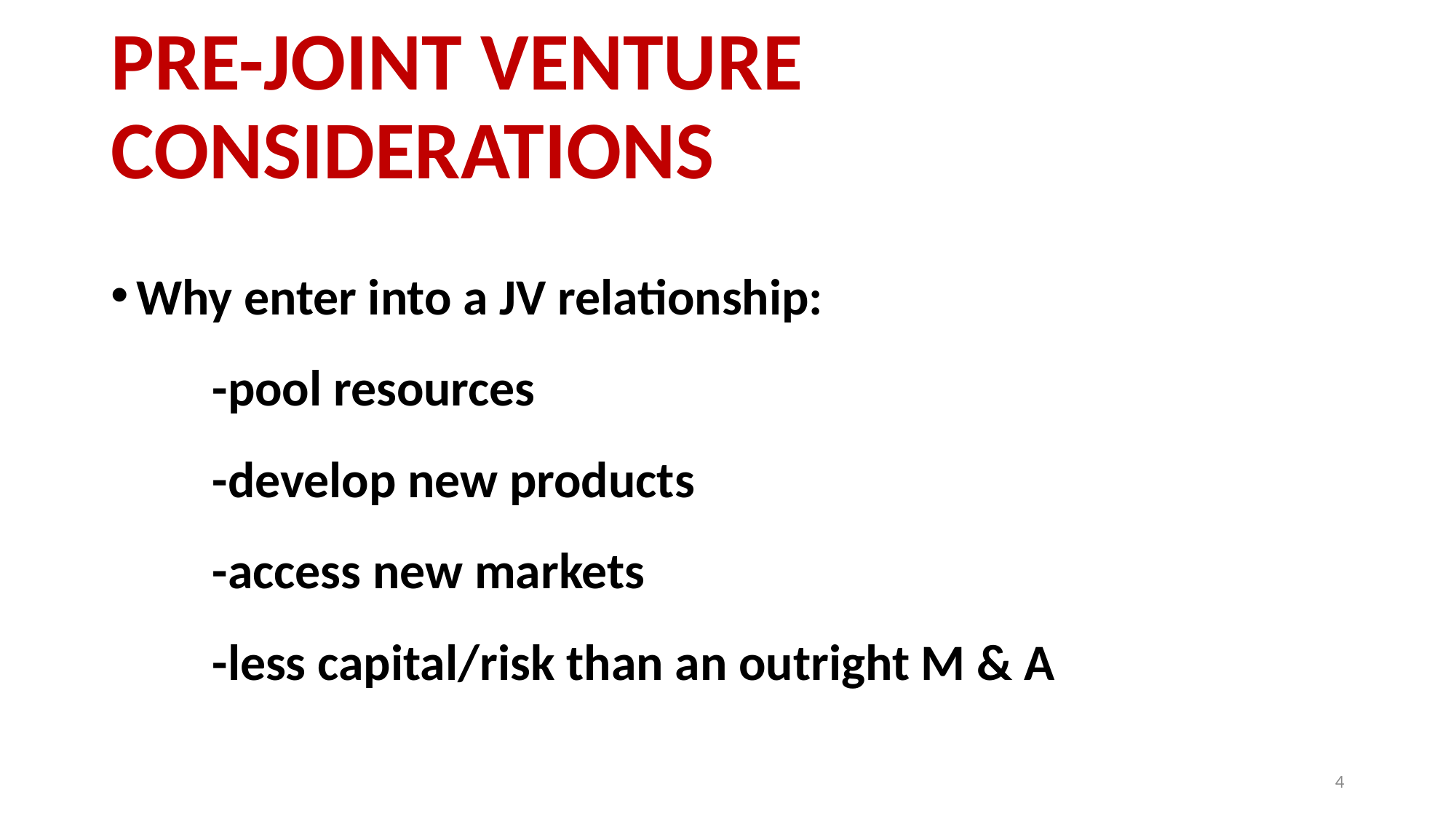

# PRE-JOINT VENTURE CONSIDERATIONS

Why enter into a JV relationship:
	-pool resources
	-develop new products
	-access new markets
	-less capital/risk than an outright M & A

4